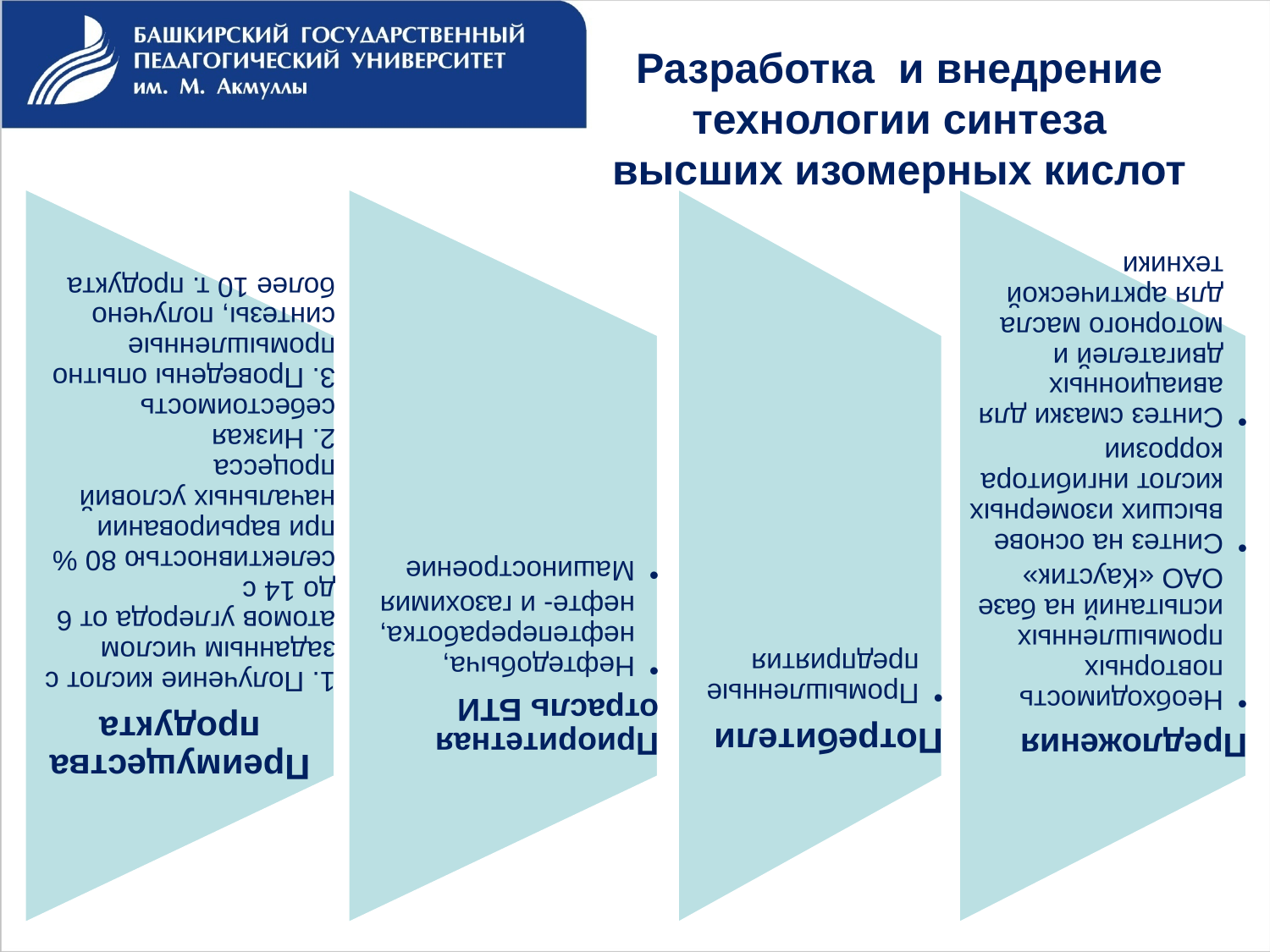

# Разработка  и внедрение технологии синтеза высших изомерных кислот

Преимущества продукта
1. Получение кислот с заданным числом атомов углерода от 6 до 14 с селективностью 80 % при варьировании начальных условий процесса
2. Низкая себестоимость
3. Проведены опытно промышленные синтезы, получено более 10 т. продукта
Приоритетная отрасль БТИ
Нефтедобыча, нефтепереработка, нефте- и газохимия
Машиностроение
Потребители
Промышленные предприятия
Предложения
Необходимость повторных промышленных испытаний на базе ОАО «Каустик»
Синтез на основе высших изомерных кислот ингибитора коррозии
Синтез смазки для авиационных двигателей и моторного масла для арктической техники